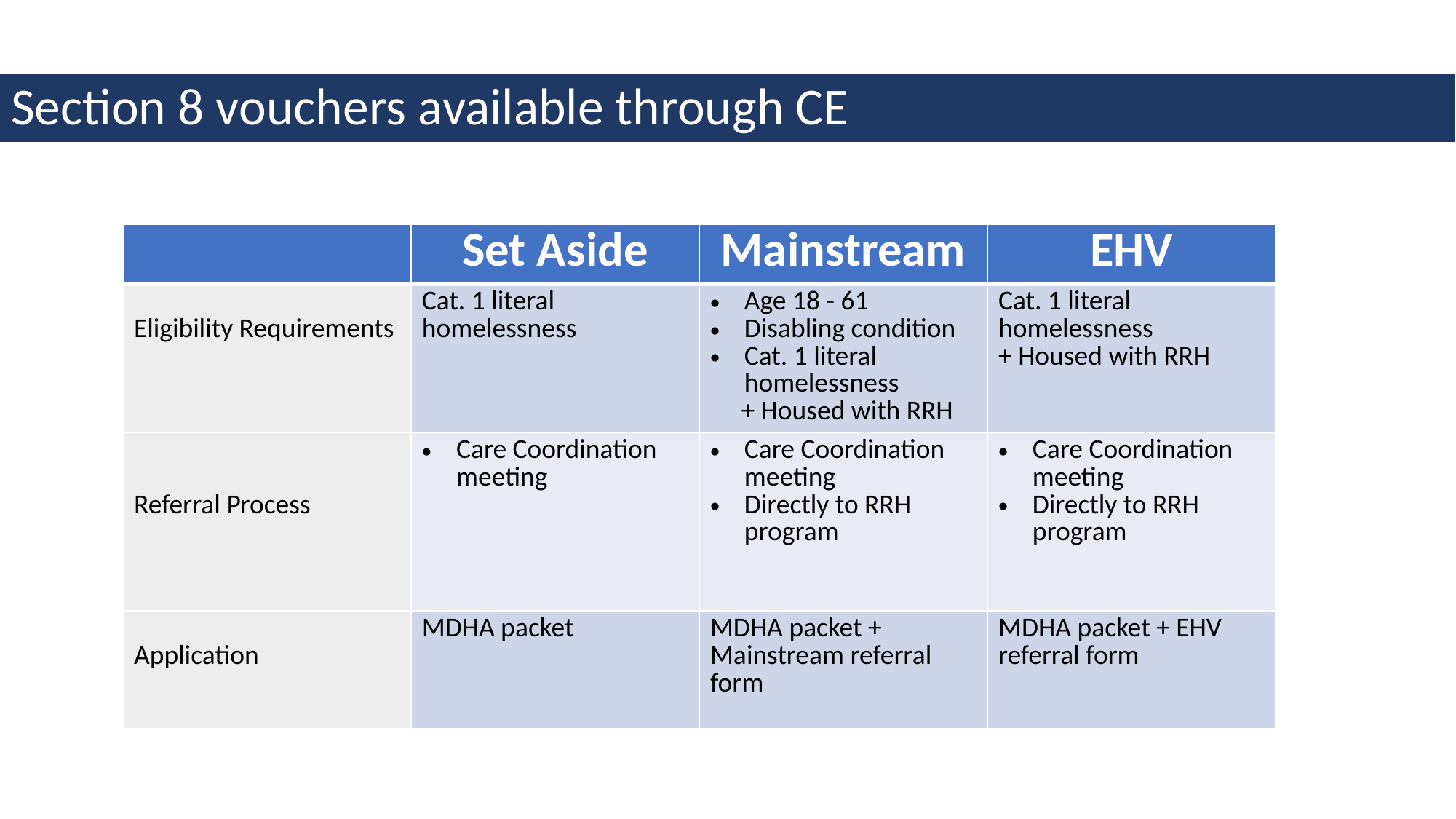

Section 8 vouchers available through CE
|  | Set Aside | Mainstream | EHV |
| --- | --- | --- | --- |
| Eligibility Requirements | Cat. 1 literal homelessness | Age 18 - 61 Disabling condition Cat. 1 literal homelessness + Housed with RRH | Cat. 1 literal homelessness + Housed with RRH |
| Referral Process | Care Coordination meeting | Care Coordination meeting Directly to RRH program | Care Coordination meeting Directly to RRH program |
| Application | MDHA packet | MDHA packet + Mainstream referral form | MDHA packet + EHV referral form |